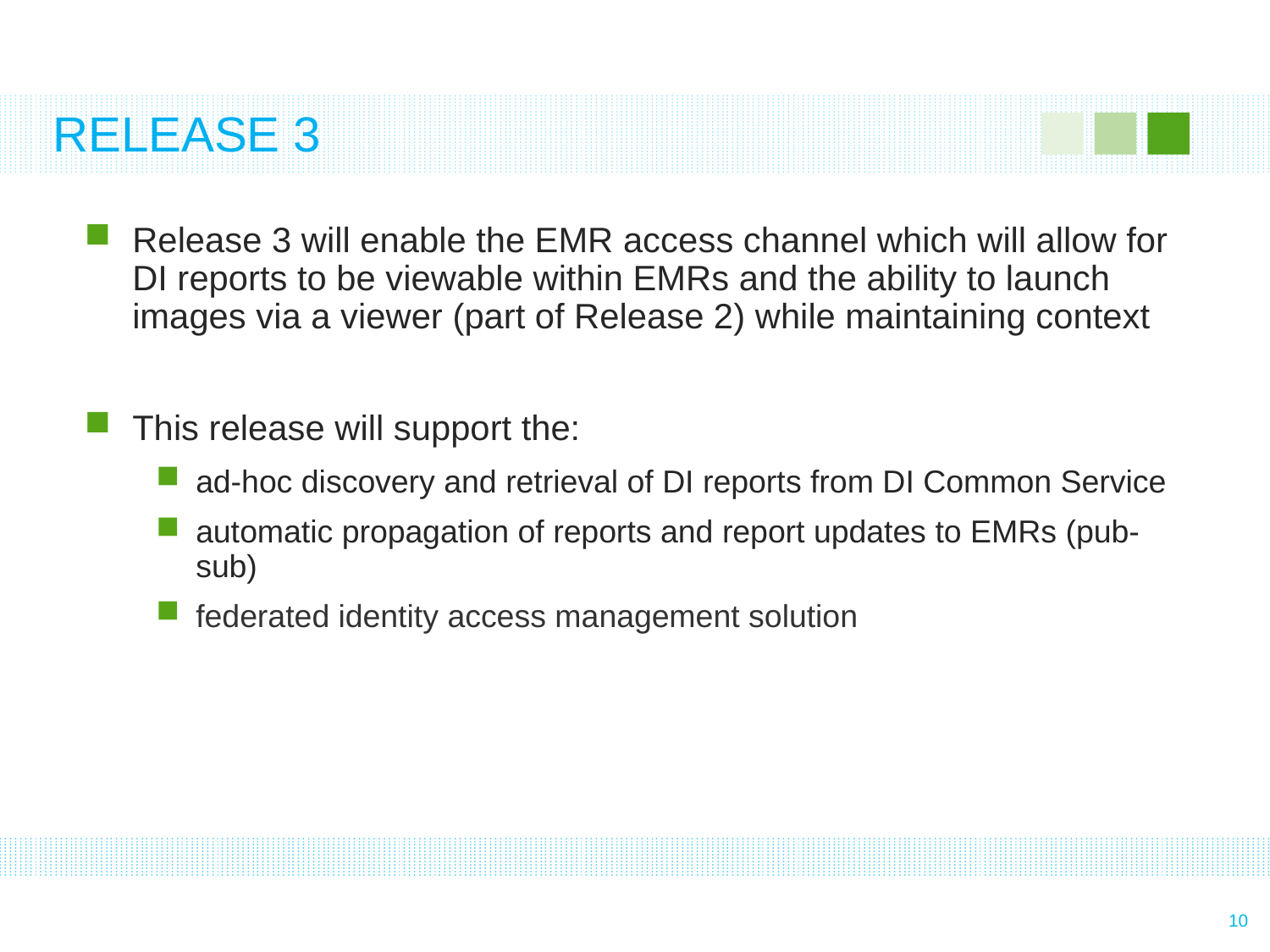

# RELEASE 3
Release 3 will enable the EMR access channel which will allow for DI reports to be viewable within EMRs and the ability to launch images via a viewer (part of Release 2) while maintaining context

This release will support the:
ad-hoc discovery and retrieval of DI reports from DI Common Service
automatic propagation of reports and report updates to EMRs (pub-sub)
federated identity access management solution

10